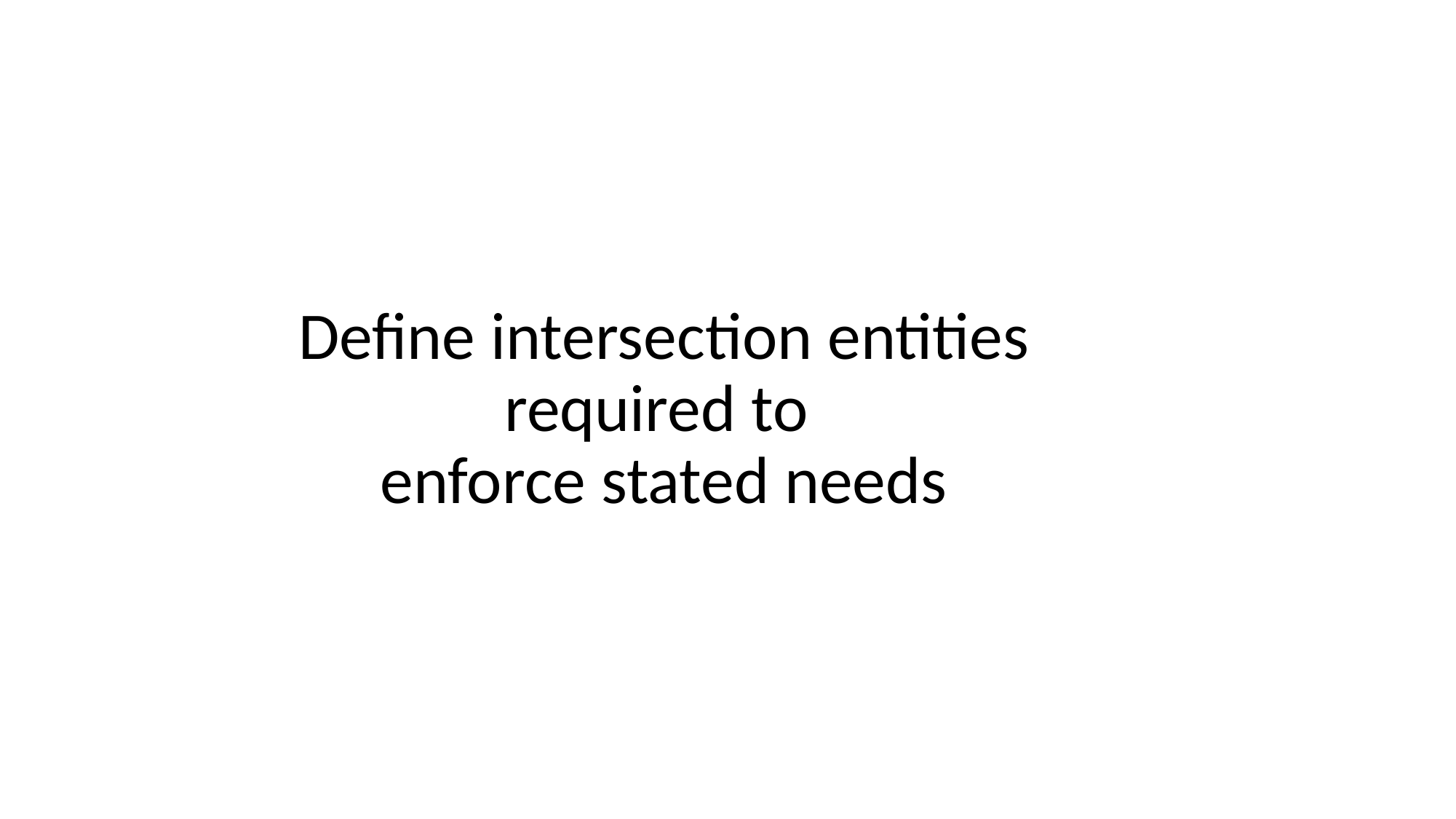

# Define intersection entities required to enforce stated needs